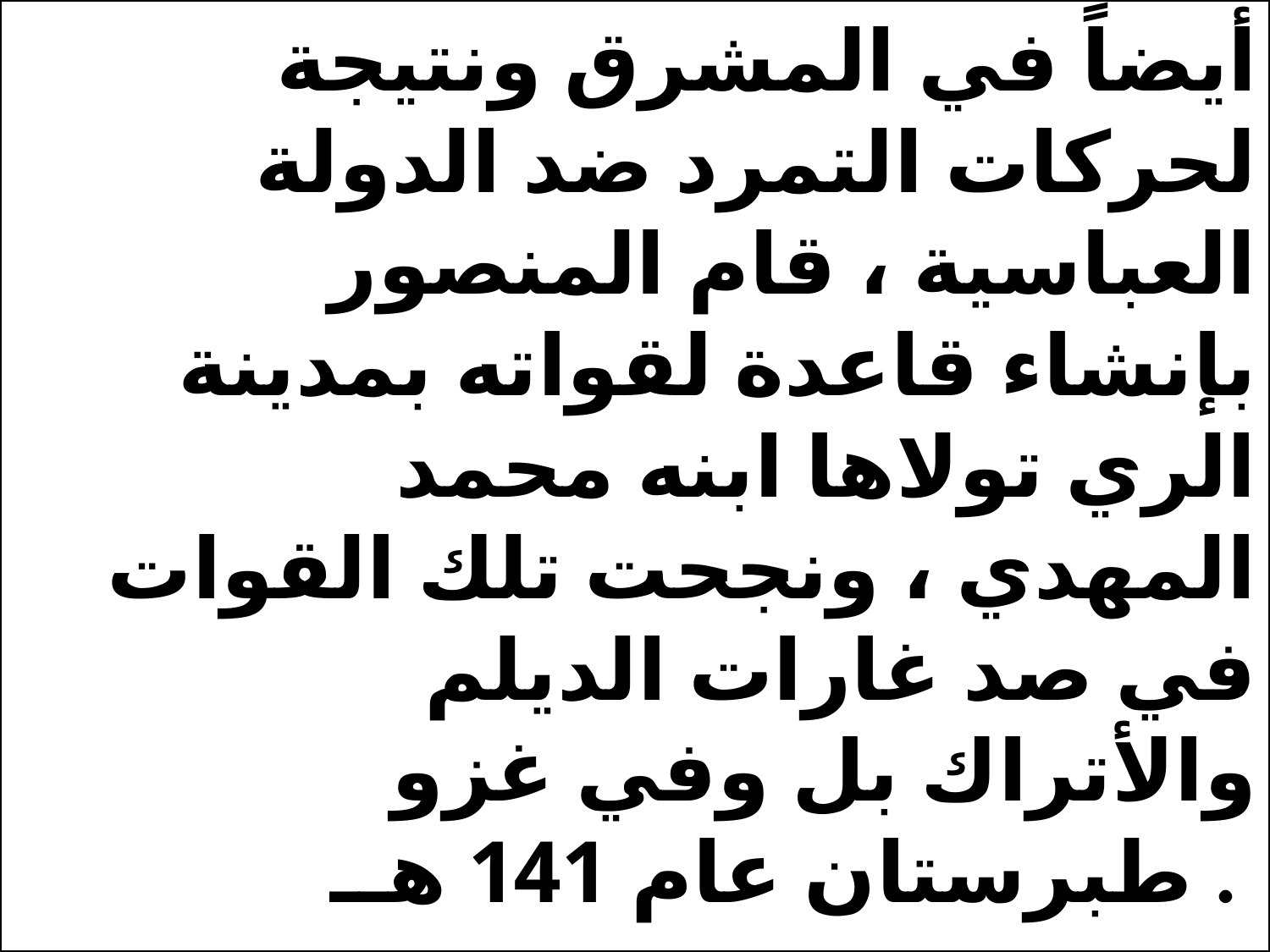

أيضاً في المشرق ونتيجة لحركات التمرد ضد الدولة العباسية ، قام المنصور بإنشاء قاعدة لقواته بمدينة الري تولاها ابنه محمد المهدي ، ونجحت تلك القوات في صد غارات الديلم والأتراك بل وفي غزو طبرستان عام 141 هــ .